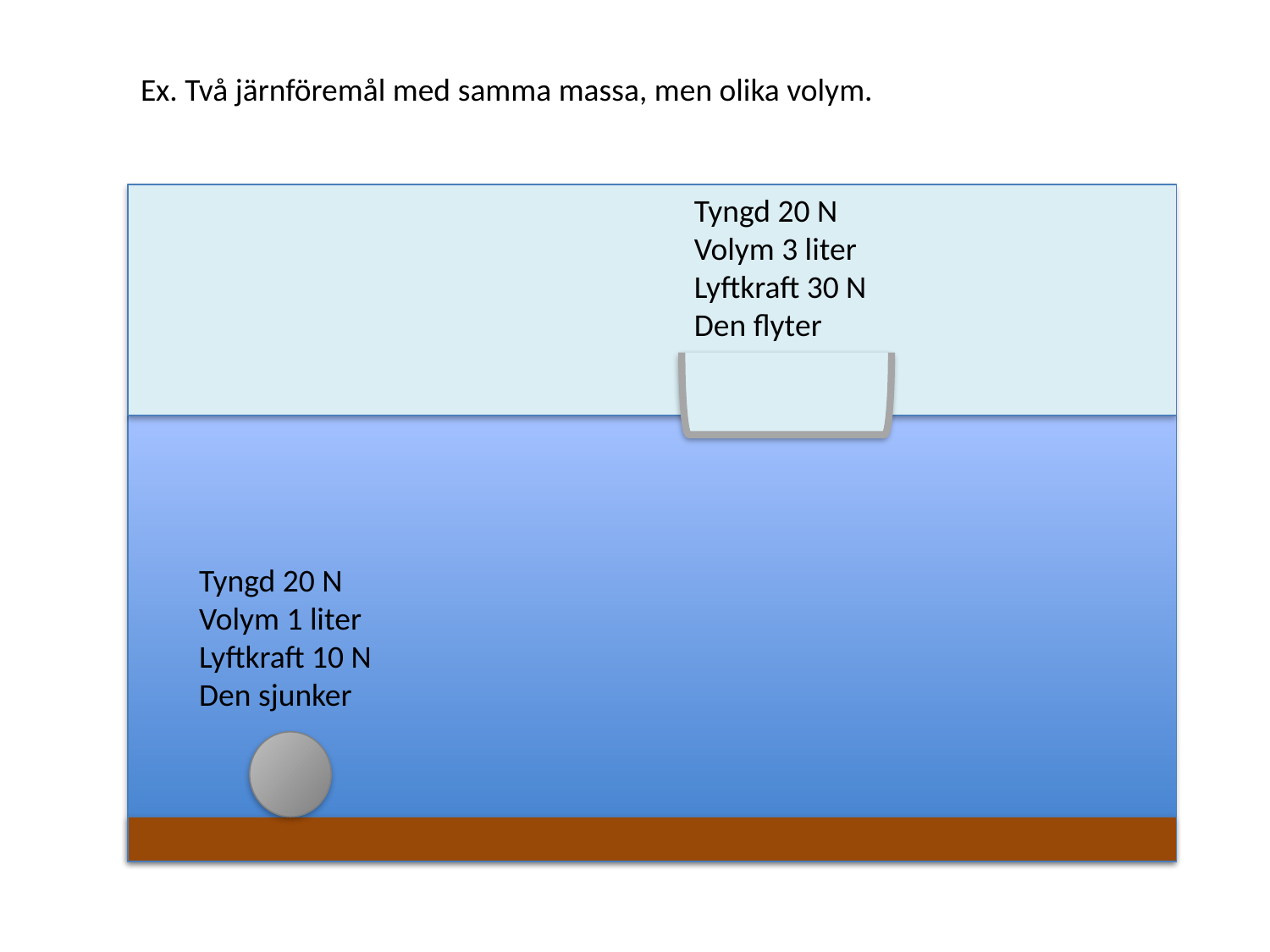

Ex. Två järnföremål med samma massa, men olika volym.

Tyngd 20 N
Volym 3 liter
Lyftkraft 30 N
Den flyter

Tyngd 20 N
Volym 1 liter
Lyftkraft 10 N
Den sjunker